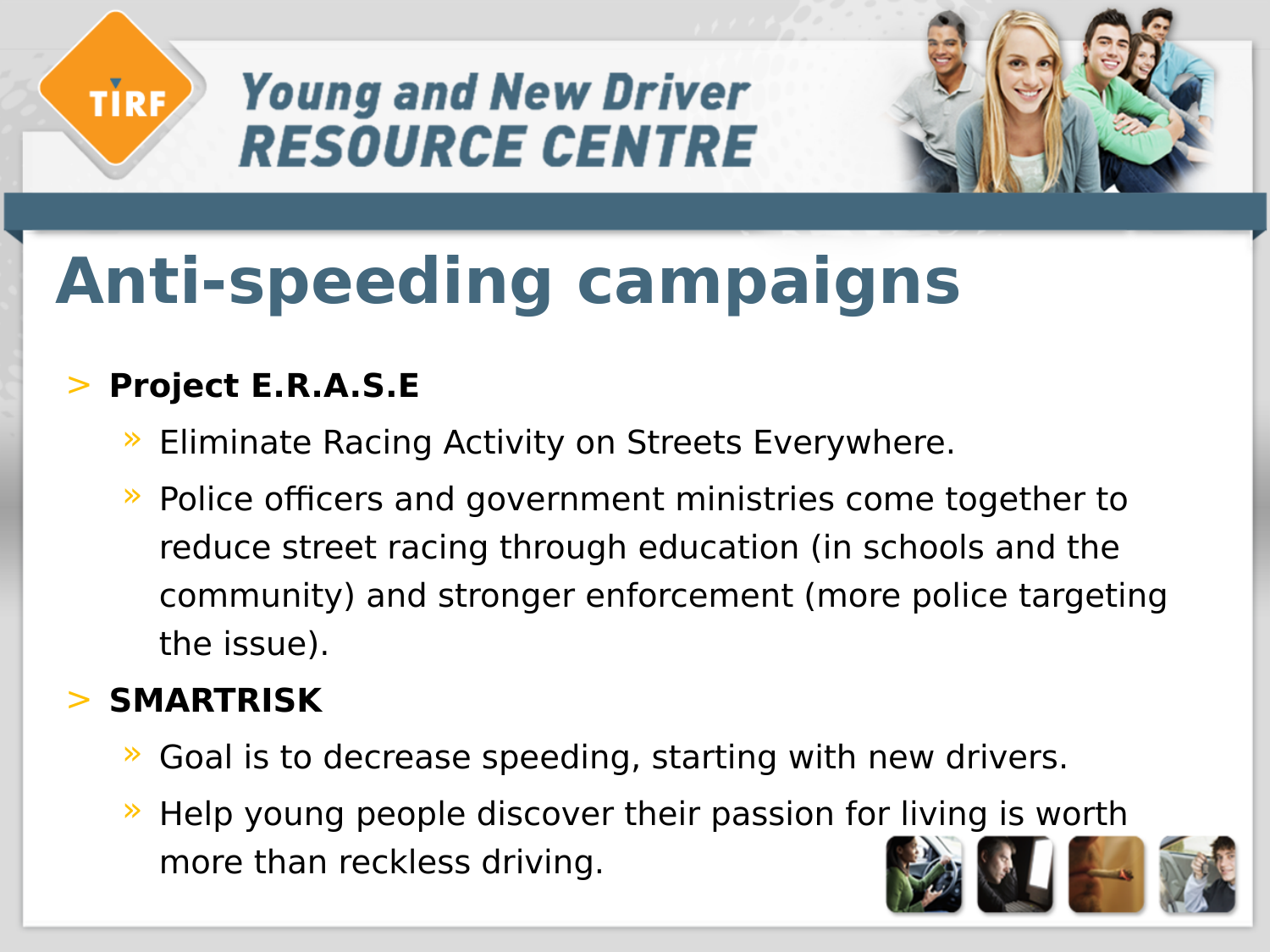

# Anti-speeding campaigns
Project E.R.A.S.E
Eliminate Racing Activity on Streets Everywhere.
Police officers and government ministries come together to reduce street racing through education (in schools and the community) and stronger enforcement (more police targeting the issue).
SMARTRISK
Goal is to decrease speeding, starting with new drivers.
Help young people discover their passion for living is worth more than reckless driving.